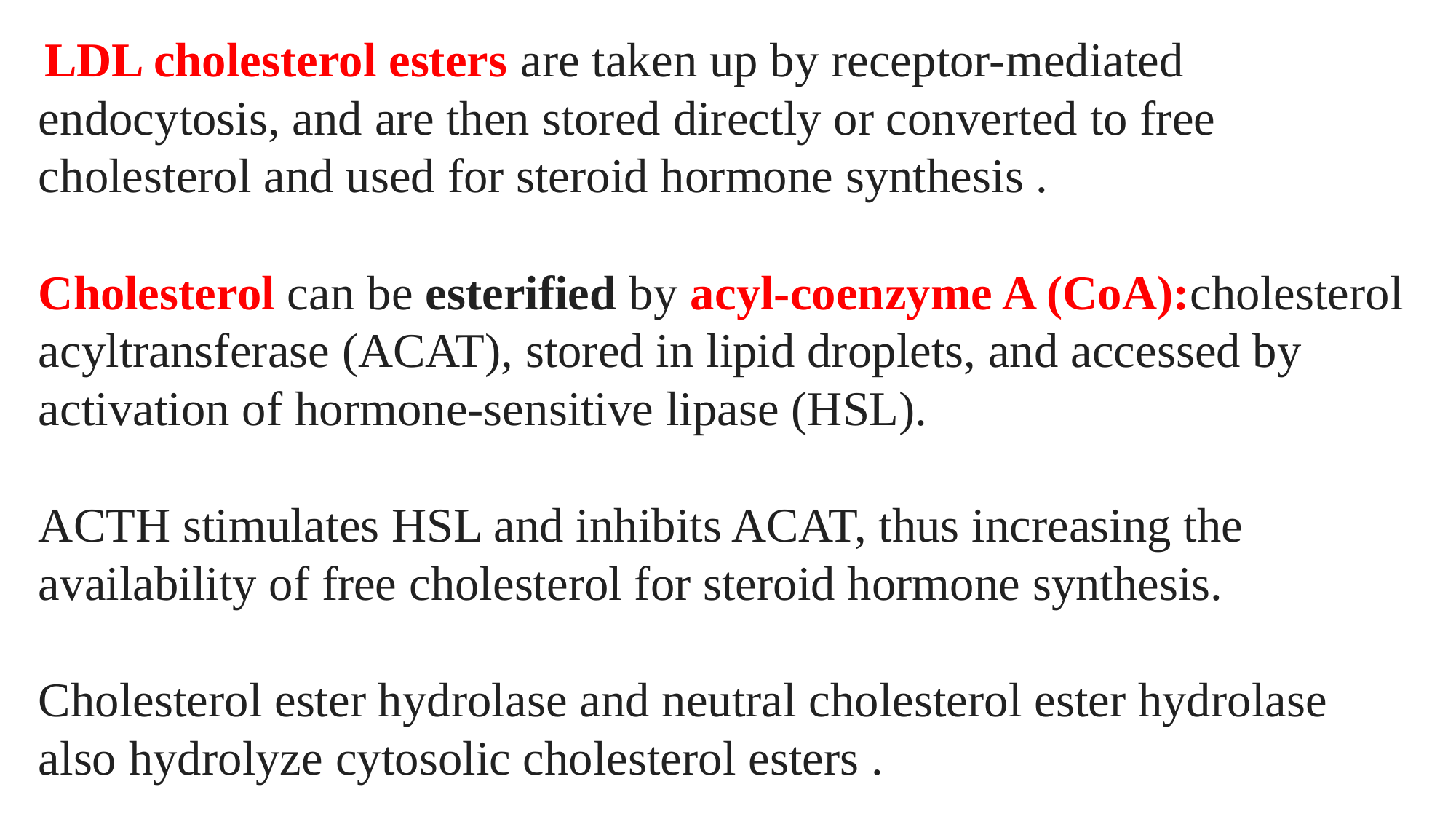

LDL cholesterol esters are taken up by receptor-mediated endocytosis, and are then stored directly or converted to free cholesterol and used for steroid hormone synthesis .

Cholesterol can be esterified by acyl-coenzyme A (CoA):cholesterol acyltransferase (ACAT), stored in lipid droplets, and accessed by activation of hormone-sensitive lipase (HSL).

ACTH stimulates HSL and inhibits ACAT, thus increasing the availability of free cholesterol for steroid hormone synthesis.

Cholesterol ester hydrolase and neutral cholesterol ester hydrolase also hydrolyze cytosolic cholesterol esters .